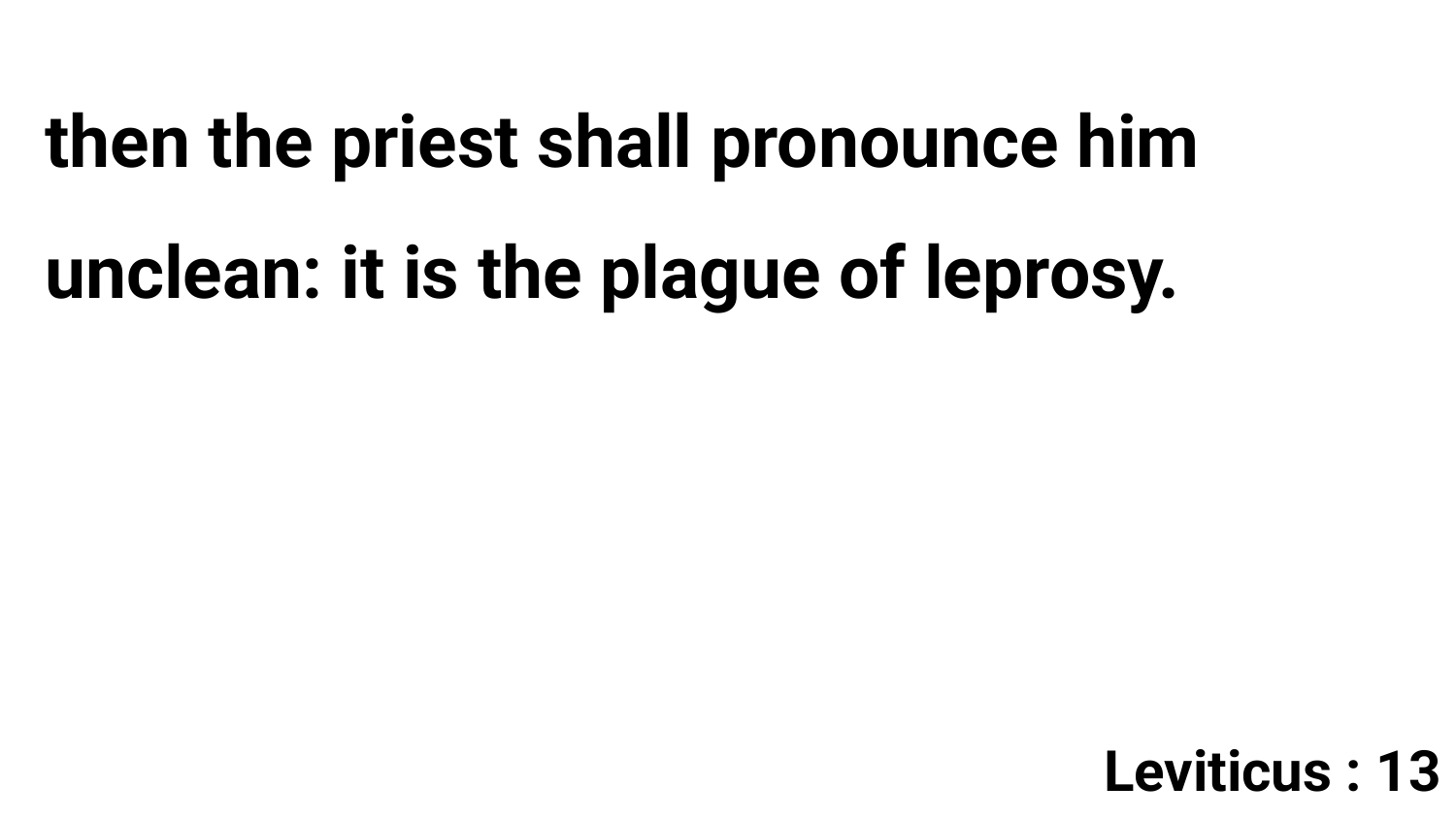

then the priest shall pronounce him unclean: it is the plague of leprosy.
Leviticus : 13